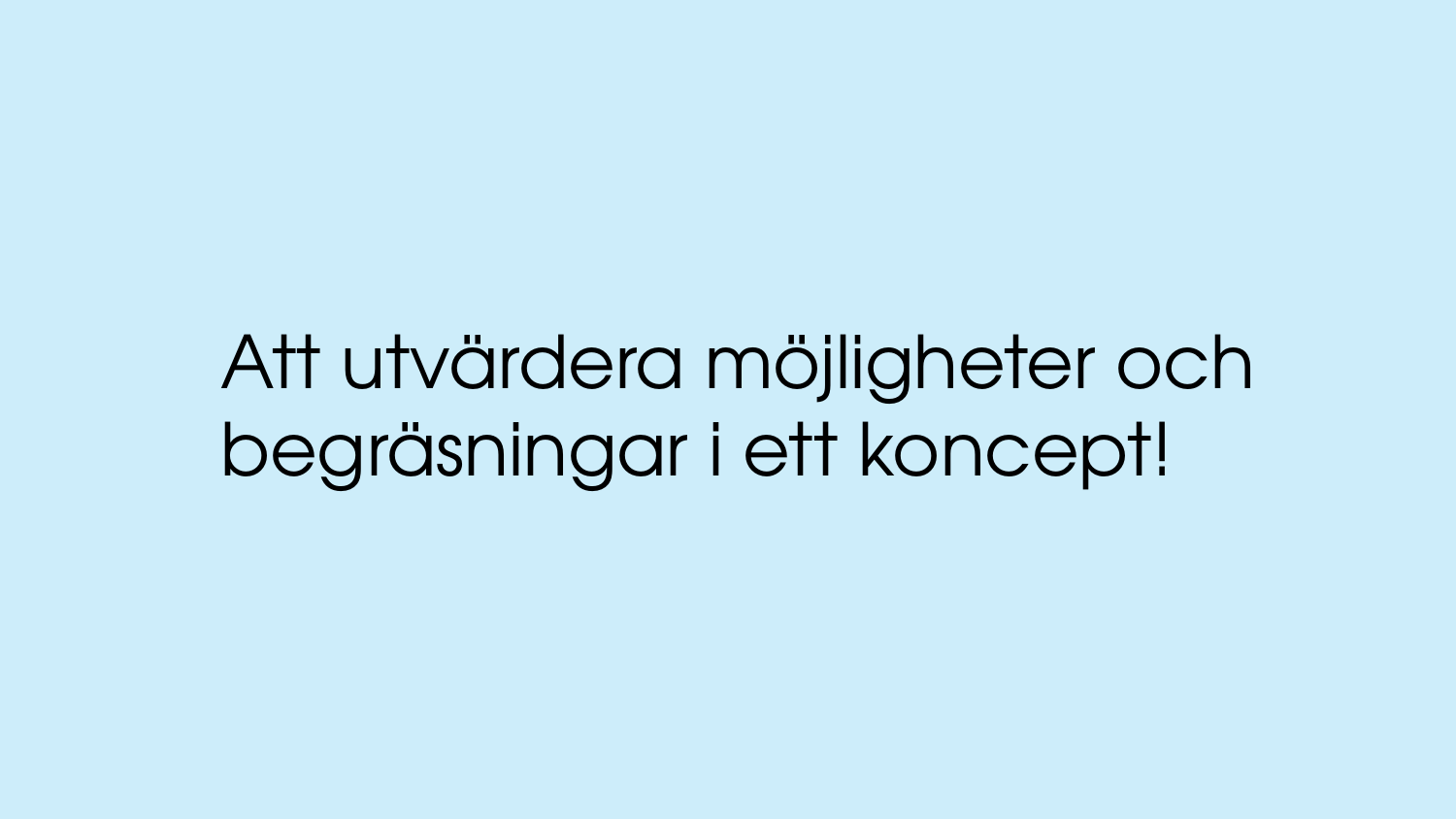

Att utvärdera möjligheter och begräsningar i ett koncept!